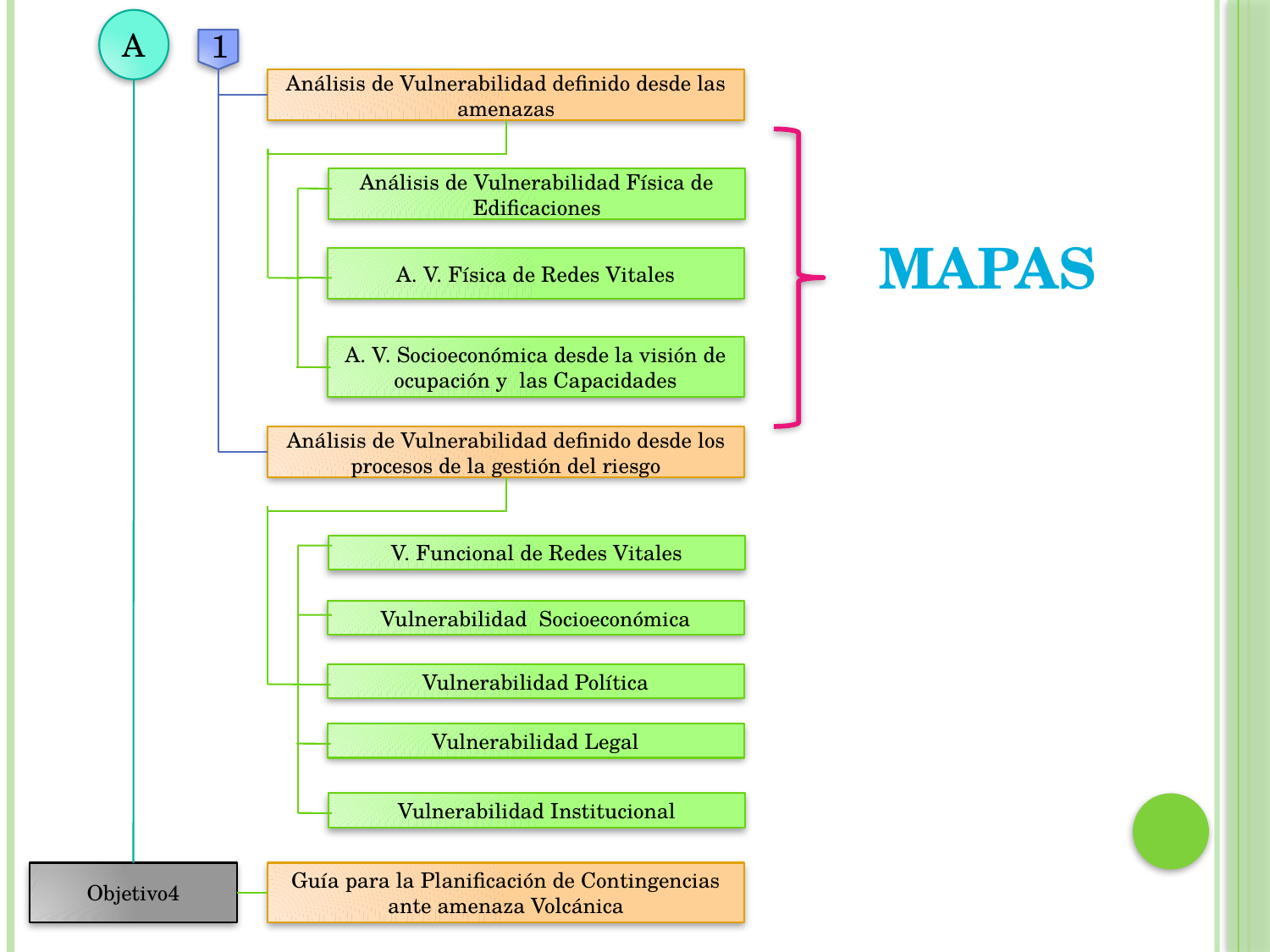

A
1
Análisis de Vulnerabilidad definido desde las amenazas

Análisis de Vulnerabilidad Física de Edificaciones
mapas
A. V. Física de Redes Vitales
A. V. Socioeconómica desde la visión de ocupación y  las Capacidades
Análisis de Vulnerabilidad definido desde los procesos de la gestión del riesgo
V. Funcional de Redes Vitales
Vulnerabilidad  Socioeconómica
Vulnerabilidad Política
Vulnerabilidad Legal
Vulnerabilidad Institucional
Objetivo4
Guía para la Planificación de Contingencias ante amenaza Volcánica